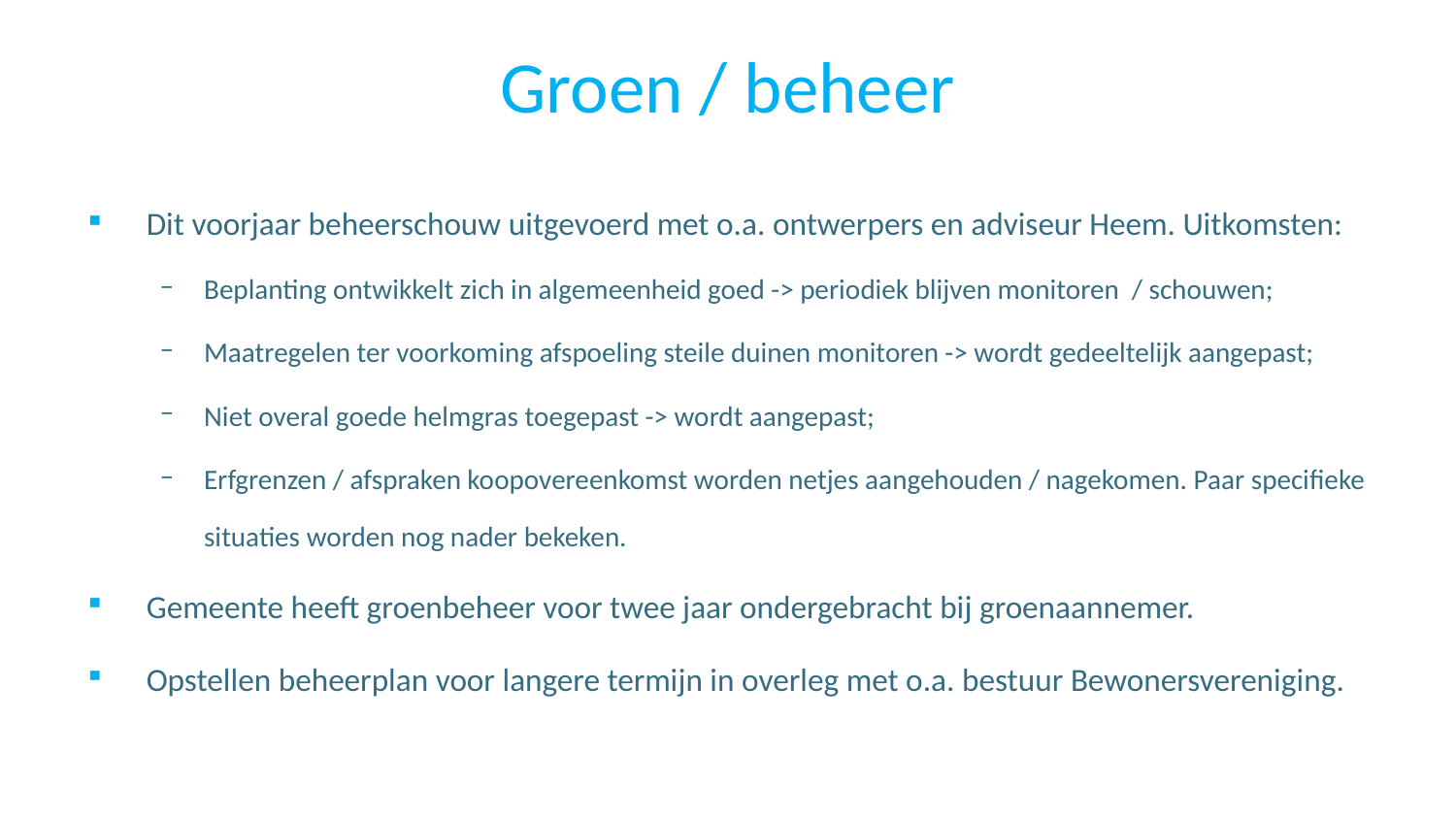

# Groen / beheer
Dit voorjaar beheerschouw uitgevoerd met o.a. ontwerpers en adviseur Heem. Uitkomsten:
Beplanting ontwikkelt zich in algemeenheid goed -> periodiek blijven monitoren  / schouwen;
Maatregelen ter voorkoming afspoeling steile duinen monitoren -> wordt gedeeltelijk aangepast;
Niet overal goede helmgras toegepast -> wordt aangepast;
Erfgrenzen / afspraken koopovereenkomst worden netjes aangehouden / nagekomen. Paar specifieke situaties worden nog nader bekeken.
Gemeente heeft groenbeheer voor twee jaar ondergebracht bij groenaannemer.
Opstellen beheerplan voor langere termijn in overleg met o.a. bestuur Bewonersvereniging.